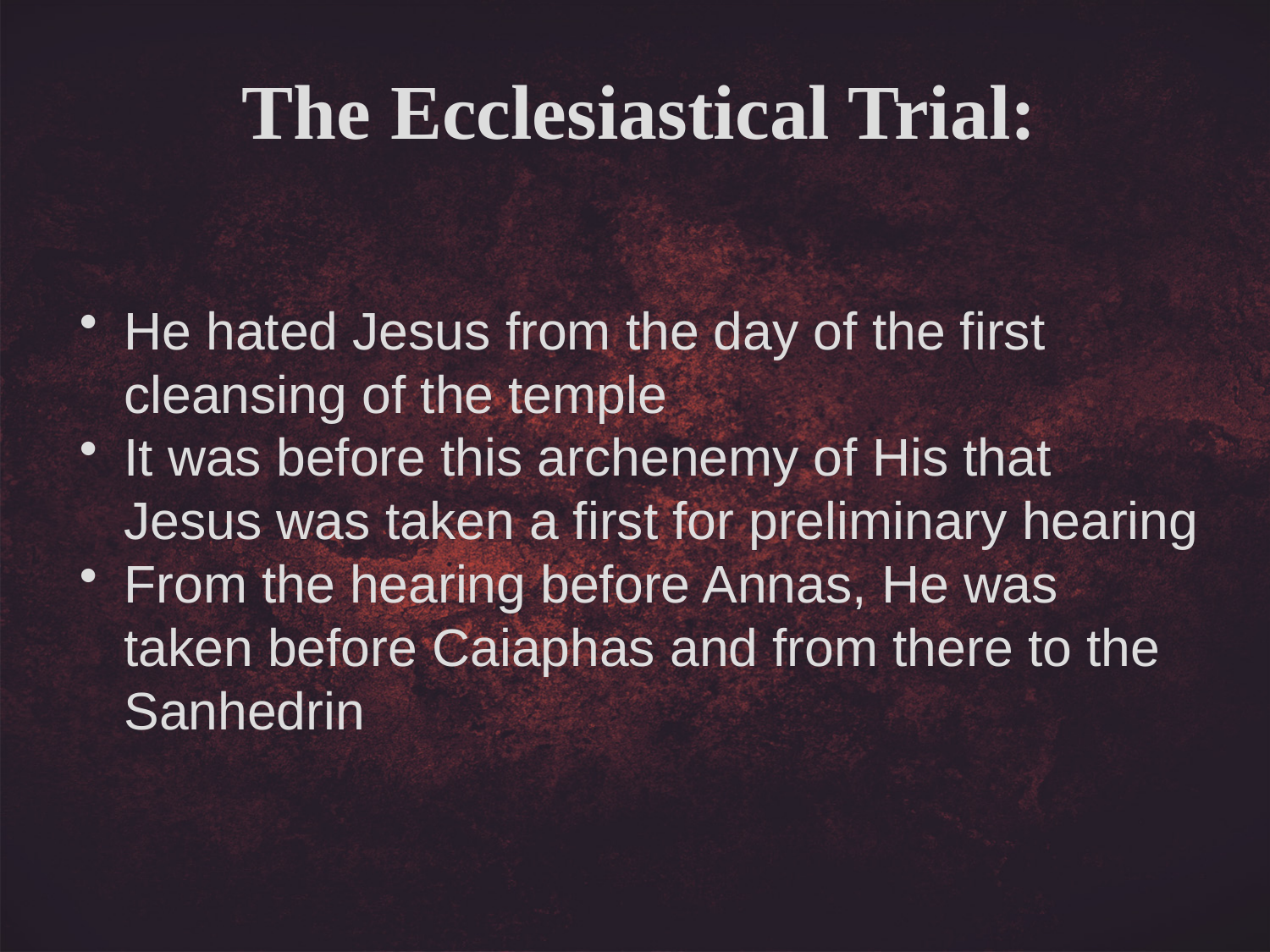

The Ecclesiastical Trial:
He hated Jesus from the day of the first cleansing of the temple
It was before this archenemy of His that Jesus was taken a first for preliminary hearing
From the hearing before Annas, He was taken before Caiaphas and from there to the Sanhedrin